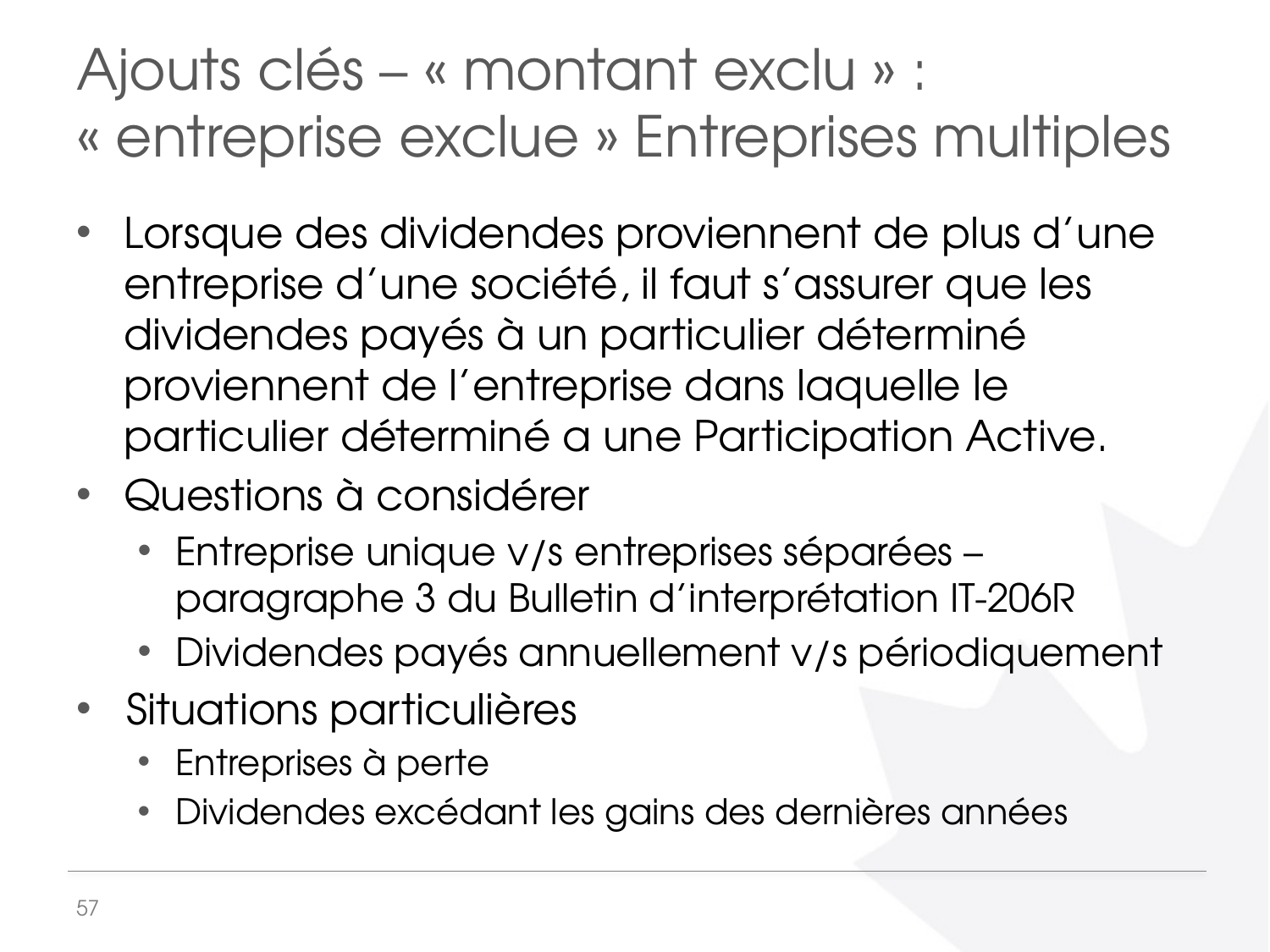

# Ajouts clés – « montant exclu » : « entreprise exclue » Entreprises multiples
Lorsque des dividendes proviennent de plus d’une entreprise d’une société, il faut s’assurer que les dividendes payés à un particulier déterminé proviennent de l’entreprise dans laquelle le particulier déterminé a une Participation Active.
Questions à considérer
Entreprise unique v/s entreprises séparées – paragraphe 3 du Bulletin d’interprétation IT-206R
Dividendes payés annuellement v/s périodiquement
Situations particulières
Entreprises à perte
Dividendes excédant les gains des dernières années
57